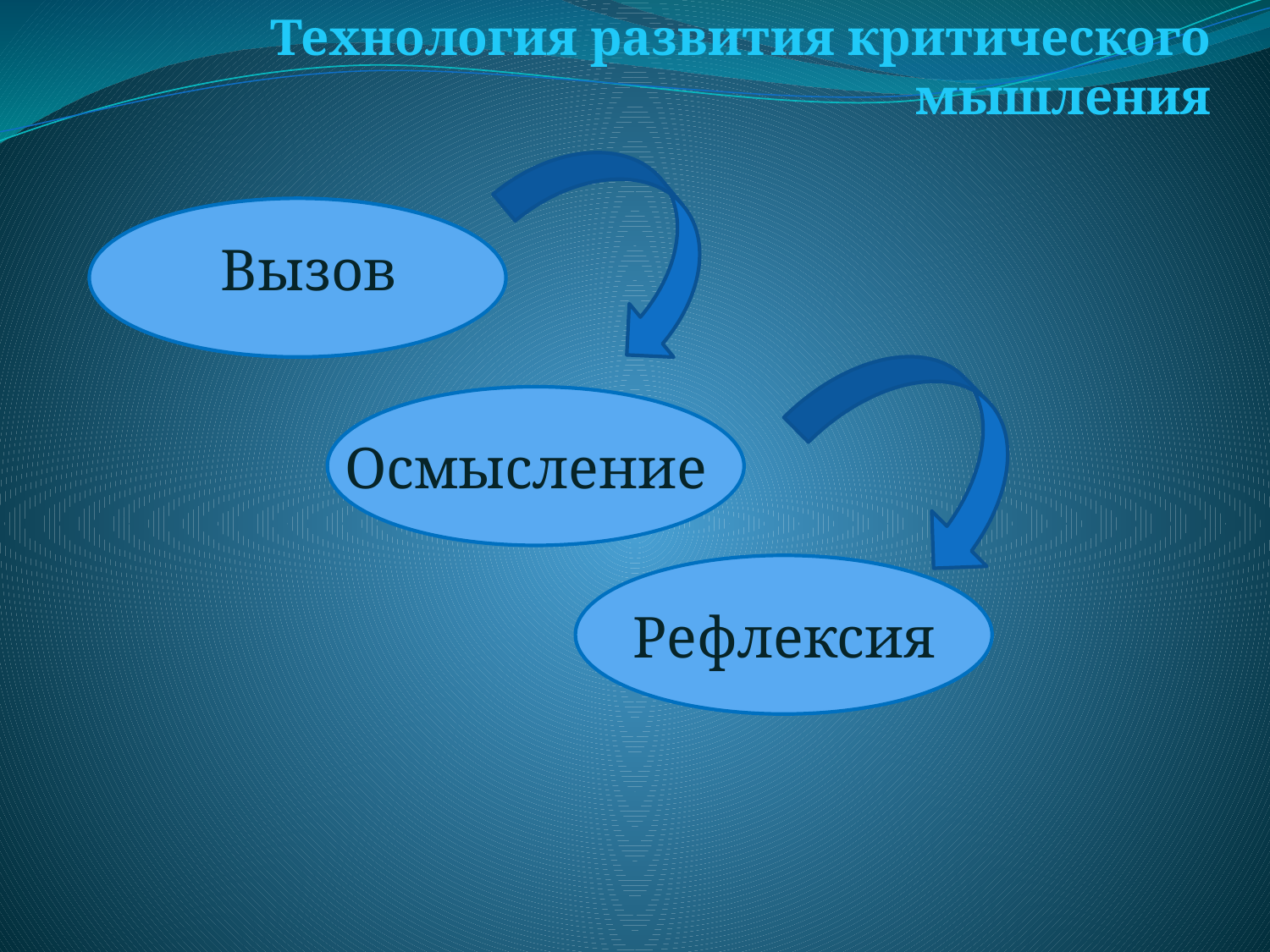

Технология развития критического мышления

Вызов

Осмысление

Рефлексия